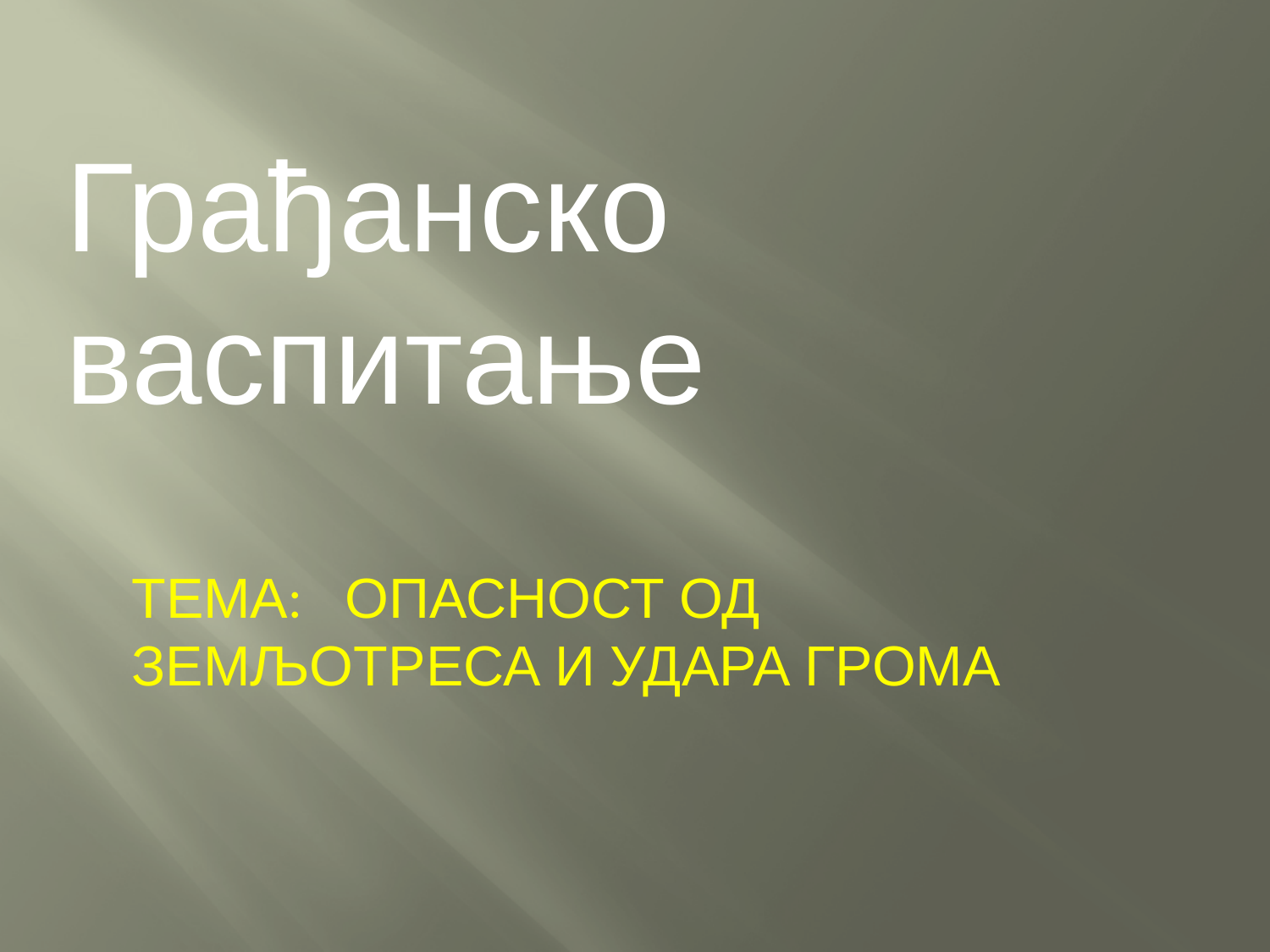

Грађанско васпитање
ТЕМА:   ОПАСНОСТ ОД ЗЕМЉОТРЕСА И УДАРА ГРОМА